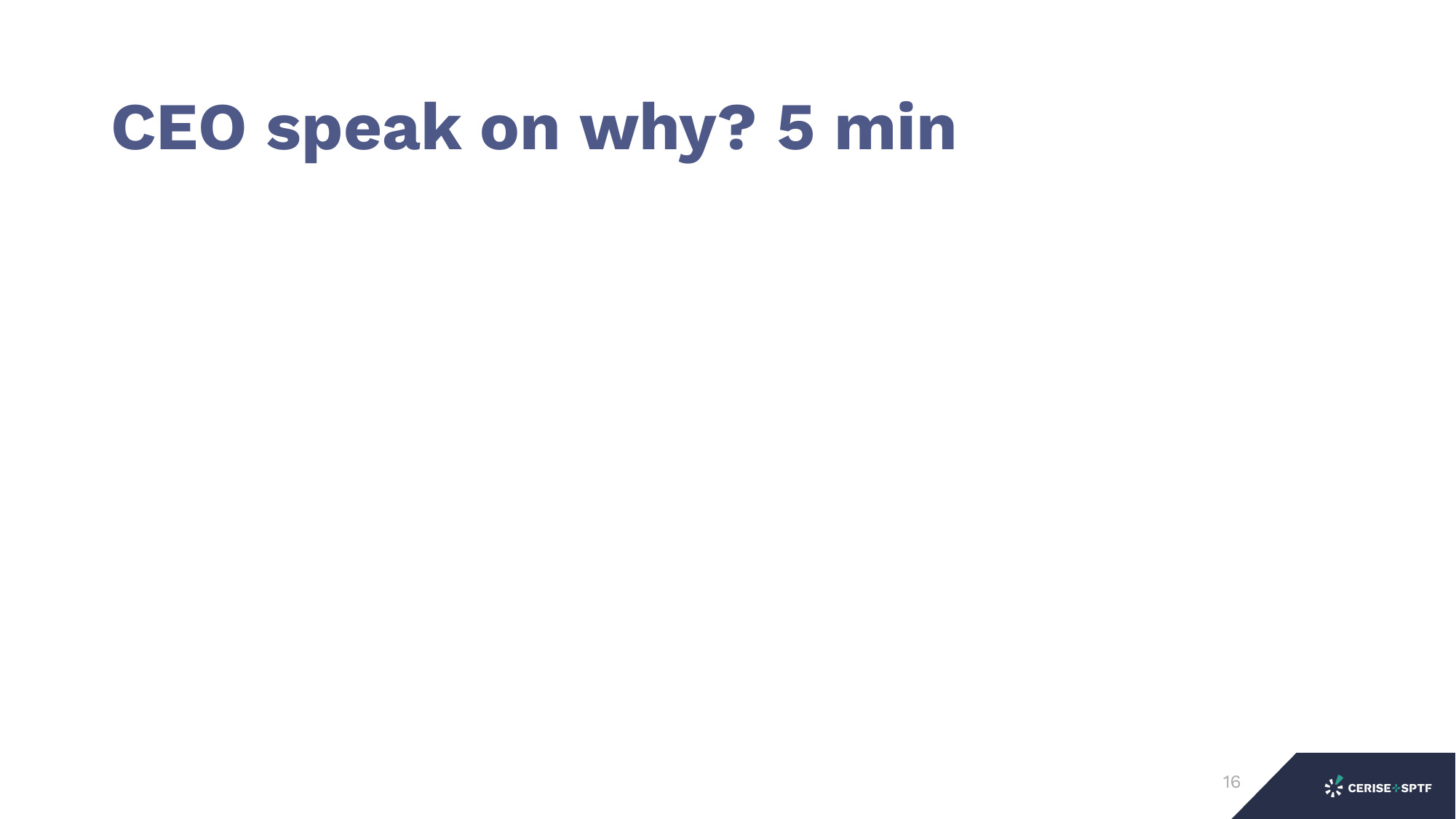

# CEO speak on why? 5 min

16